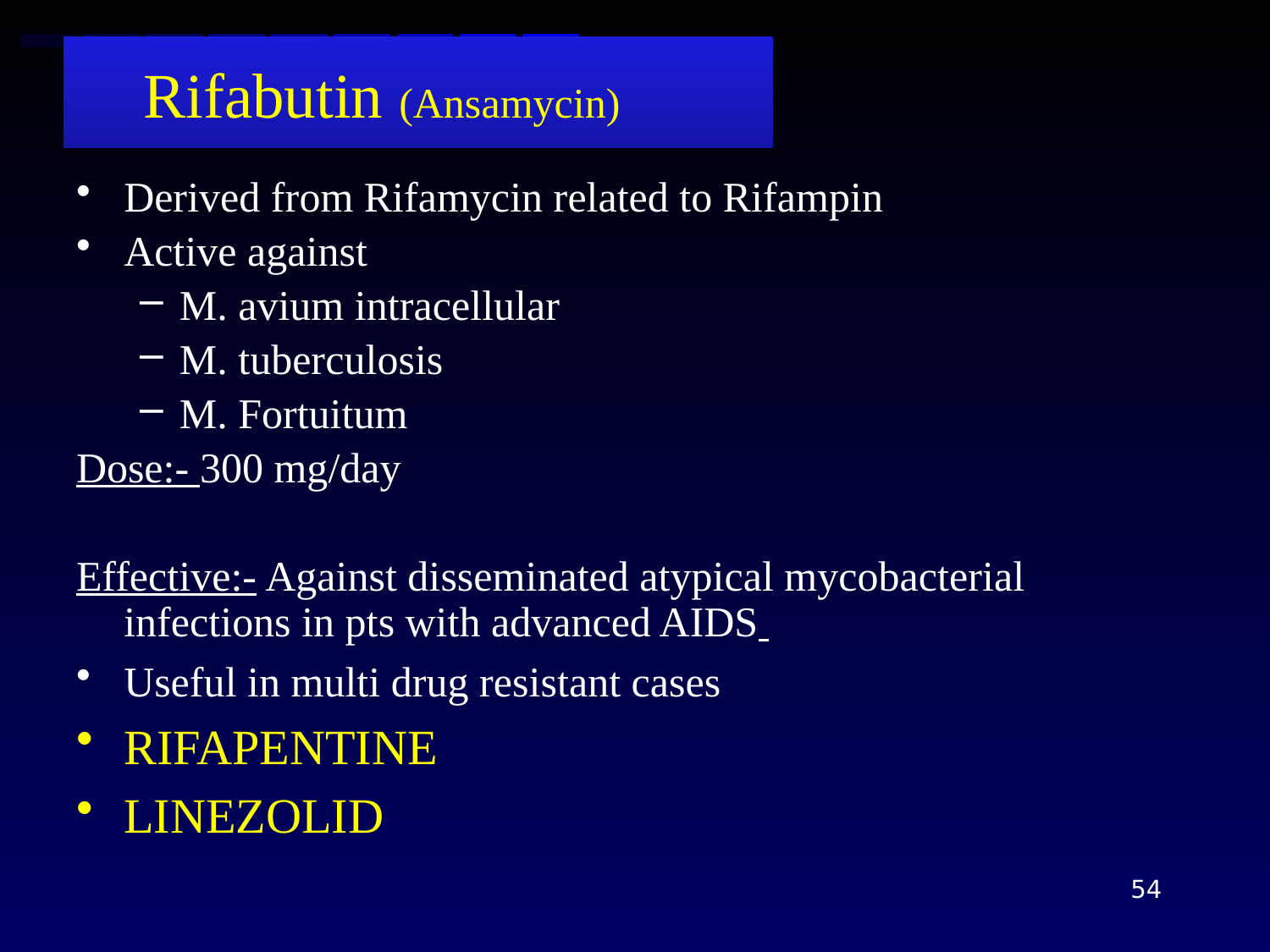

# Rifabutin (Ansamycin)
Derived from Rifamycin related to Rifampin
Active against
M. avium intracellular
M. tuberculosis
M. Fortuitum
Dose:- 300 mg/day

Effective:- Against disseminated atypical mycobacterial infections in pts with advanced AIDS
Useful in multi drug resistant cases
RIFAPENTINE
LINEZOLID

54